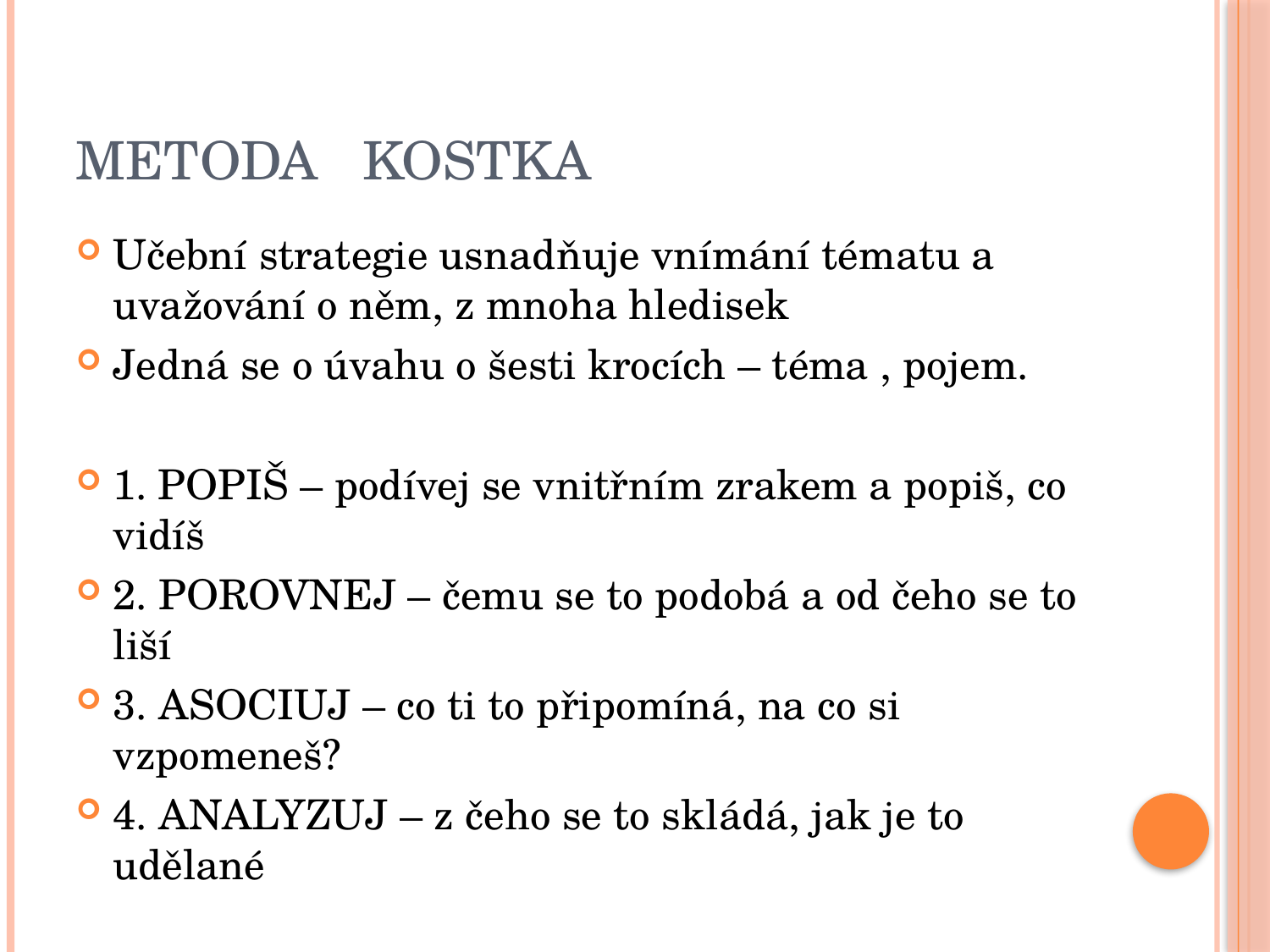

# Metoda   kostka
Učební strategie usnadňuje vnímání tématu a uvažování o něm, z mnoha hledisek
Jedná se o úvahu o šesti krocích – téma , pojem.

1. POPIŠ – podívej se vnitřním zrakem a popiš, co vidíš
2. POROVNEJ – čemu se to podobá a od čeho se to liší
3. ASOCIUJ – co ti to připomíná, na co si vzpomeneš?
4. ANALYZUJ – z čeho se to skládá, jak je to udělané